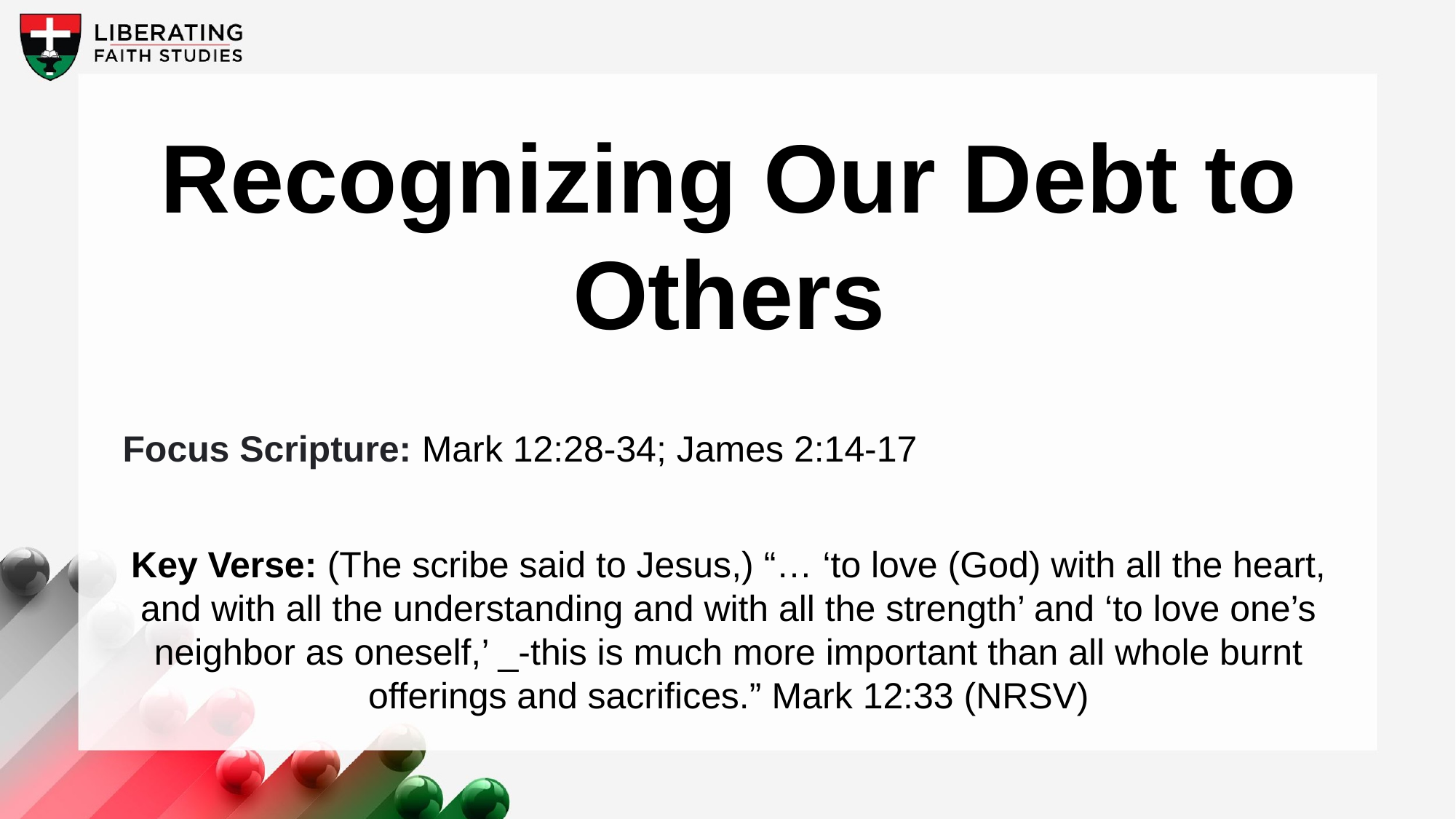

Recognizing Our Debt to Others

Focus Scripture: Mark 12:28-34; James 2:14-17

Key Verse: (The scribe said to Jesus,) “… ‘to love (God) with all the heart, and with all the understanding and with all the strength’ and ‘to love one’s neighbor as oneself,’ _-this is much more important than all whole burnt offerings and sacrifices.” Mark 12:33 (NRSV)